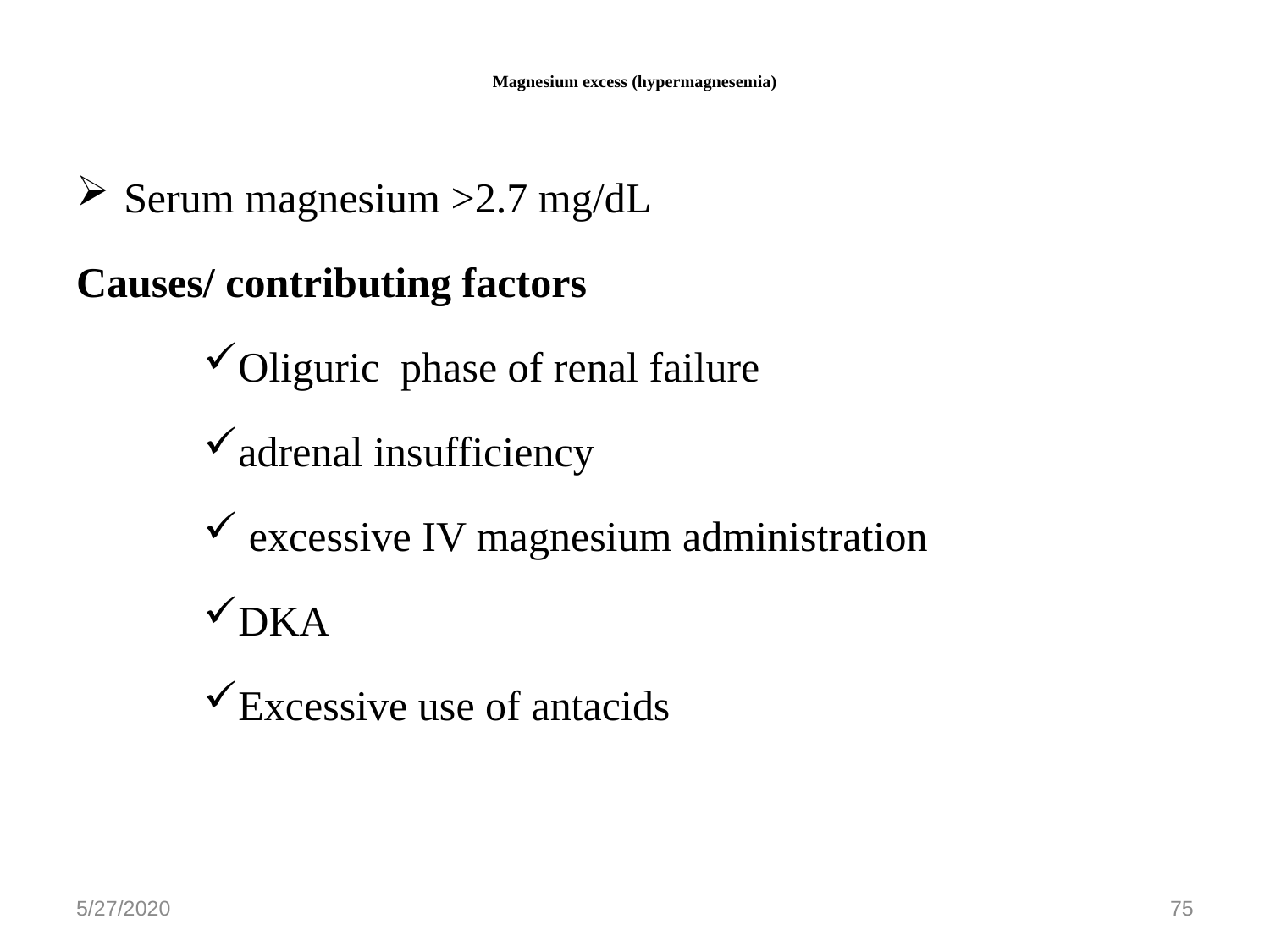

# Magnesium excess (hypermagnesemia)
Serum magnesium >2.7 mg/dL
Causes/ contributing factors
Oliguric  phase of renal failure
adrenal insufficiency
 excessive IV magnesium administration
DKA
Excessive use of antacids

5/27/2020
75